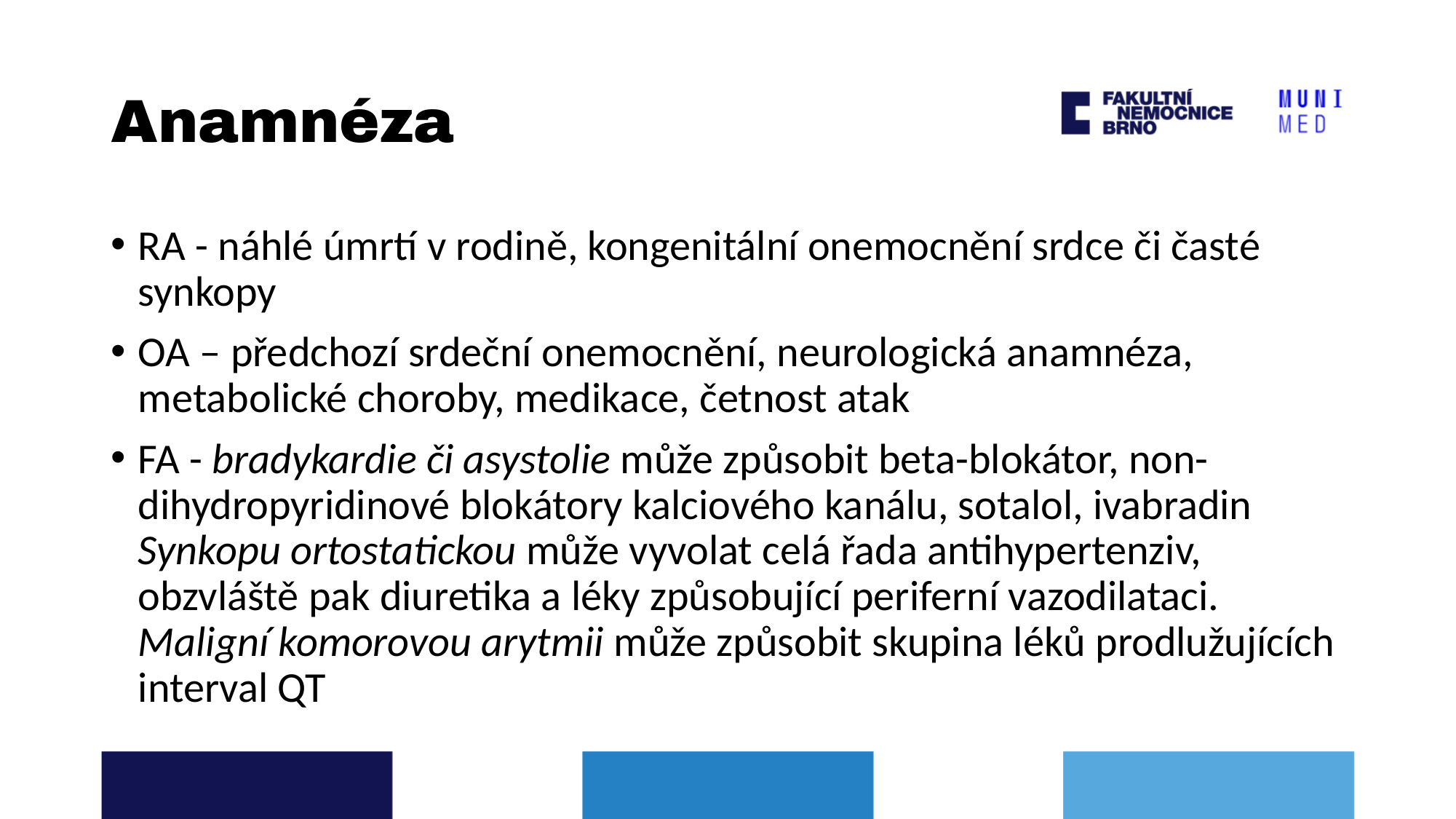

# Anamnéza
RA - náhlé úmrtí v rodině, kongenitální onemocnění srdce či časté synkopy
OA – předchozí srdeční onemocnění, neurologická anamnéza, metabolické choroby, medikace, četnost atak
FA - bradykardie či asystolie může způsobit beta-blokátor, non-dihydropyridinové blokátory kalciového kanálu, sotalol, ivabradin Synkopu ortostatickou může vyvolat celá řada antihypertenziv, obzvláště pak diuretika a léky způsobující periferní vazodilataci. Maligní komorovou arytmii může způsobit skupina léků prodlužujících interval QT